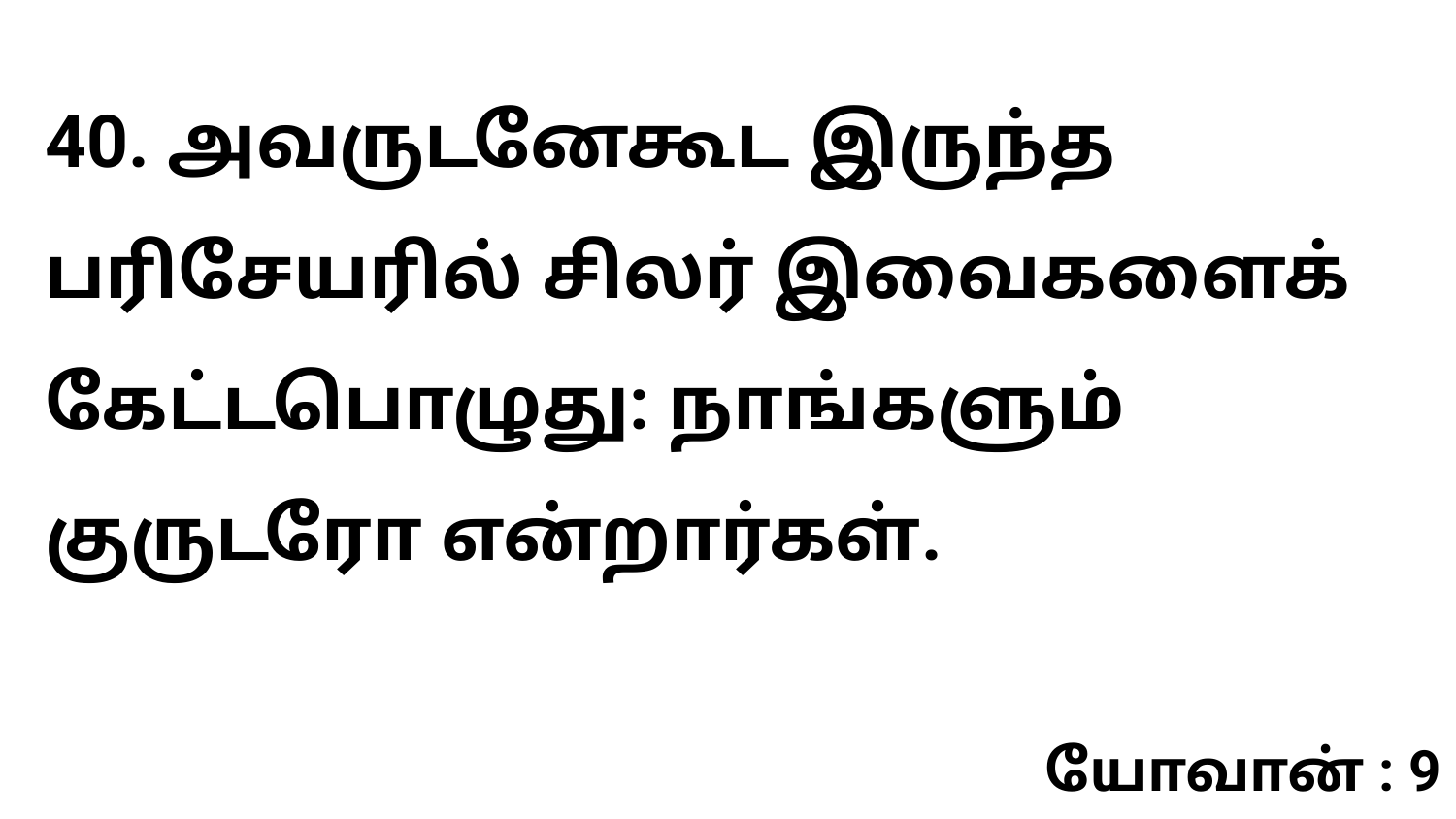

40. அவருடனேகூட இருந்த பரிசேயரில் சிலர் இவைகளைக் கேட்டபொழுது: நாங்களும் குருடரோ என்றார்கள்.
யோவான் : 9